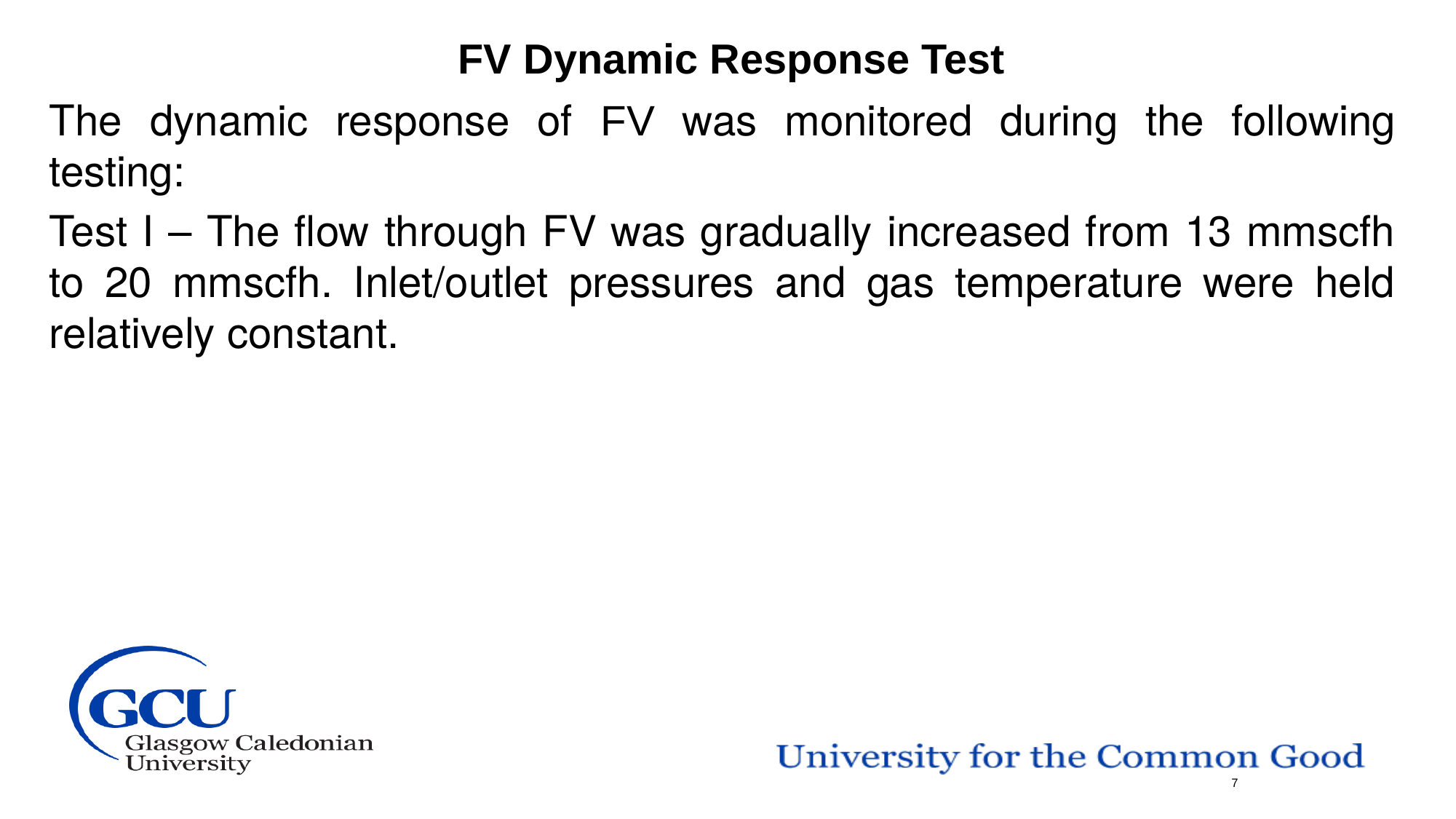

FV Dynamic Response Test
The dynamic response of FV was monitored during the following testing:
Test I – The flow through FV was gradually increased from 13 mmscfh to 20 mmscfh. Inlet/outlet pressures and gas temperature were held relatively constant.

7